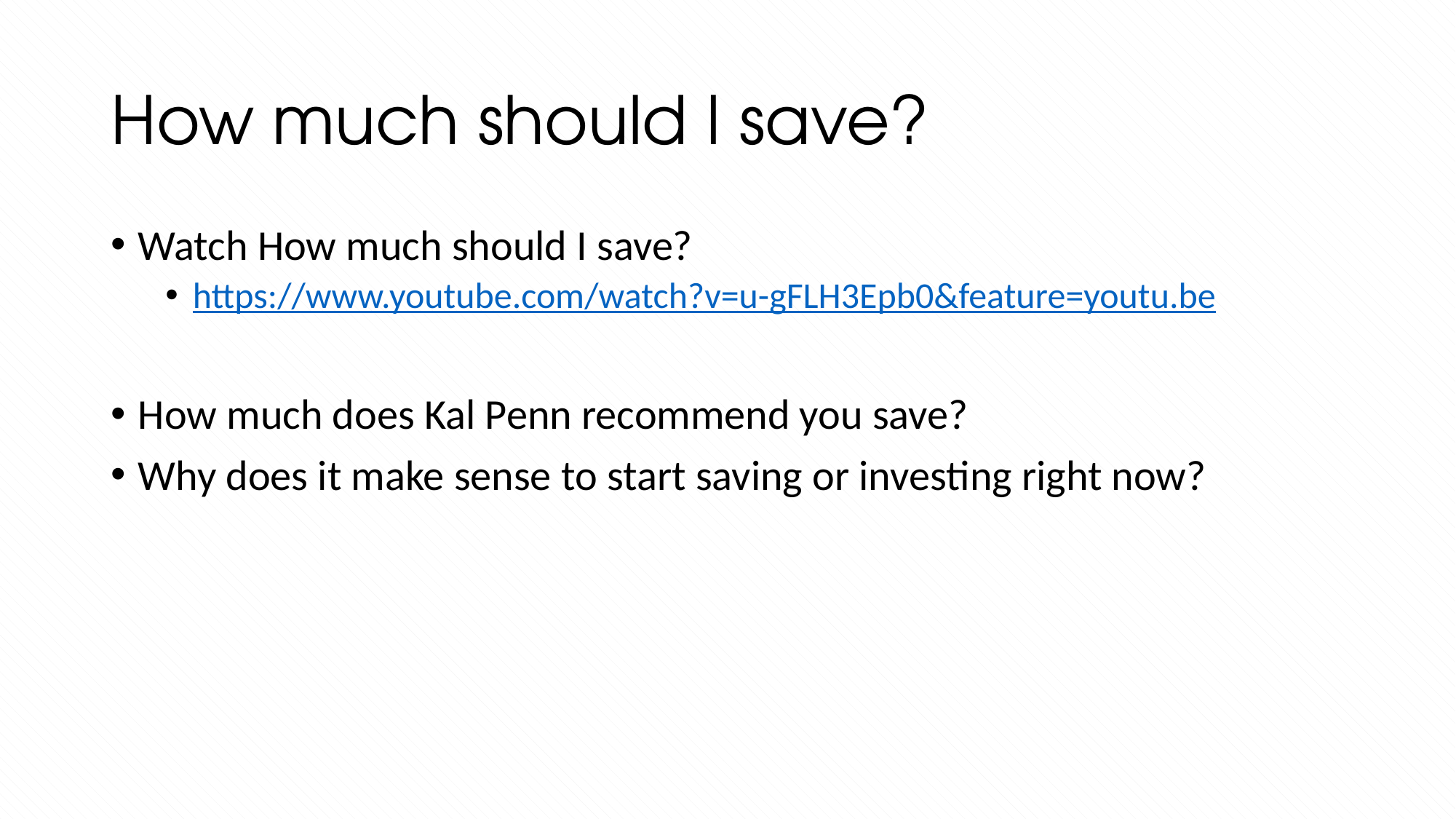

# How much should I save?
Watch How much should I save?
https://www.youtube.com/watch?v=u-gFLH3Epb0&feature=youtu.be

How much does Kal Penn recommend you save?
Why does it make sense to start saving or investing right now?